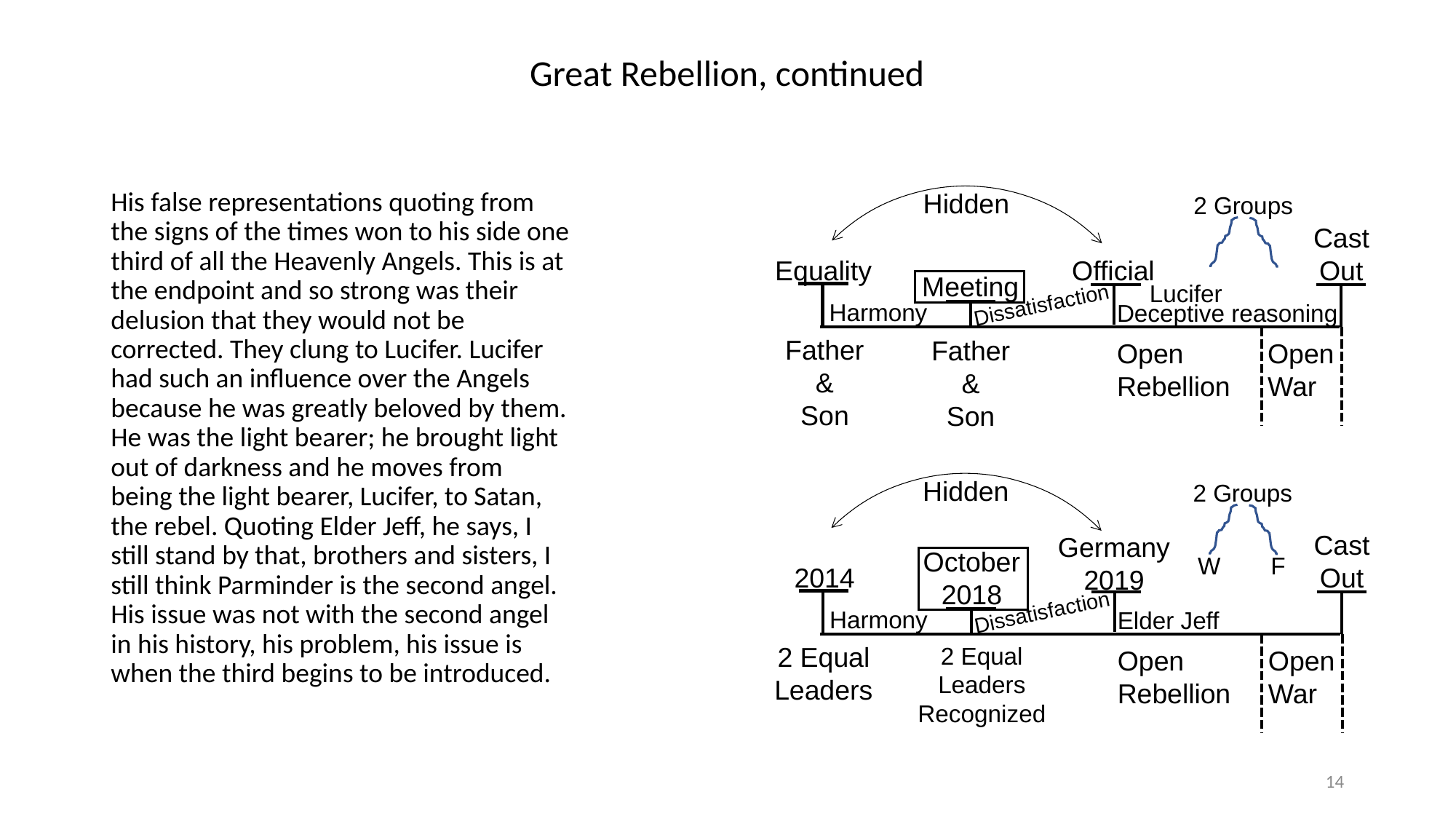

# Great Rebellion, continued
His false representations quoting from the signs of the times won to his side one third of all the Heavenly Angels. This is at the endpoint and so strong was their delusion that they would not be corrected. They clung to Lucifer. Lucifer had such an influence over the Angels because he was greatly beloved by them. He was the light bearer; he brought light out of darkness and he moves from being the light bearer, Lucifer, to Satan, the rebel. Quoting Elder Jeff, he says, I still stand by that, brothers and sisters, I still think Parminder is the second angel. His issue was not with the second angel in his history, his problem, his issue is when the third begins to be introduced.
Hidden

2 Groups

Cast Out

Official
Equality
Meeting

Lucifer
Dissatisfaction
Harmony
Deceptive reasoning
Father
&
Son
Father
&
Son
Open
Rebellion
Open
War
Hidden

2 Groups

F
W
Cast Out
Germany
2019
October 2018

2014
Dissatisfaction
Harmony
Elder Jeff
2 Equal
Leaders
2 Equal
Leaders
Recognized
Open
Rebellion
Open
War
14